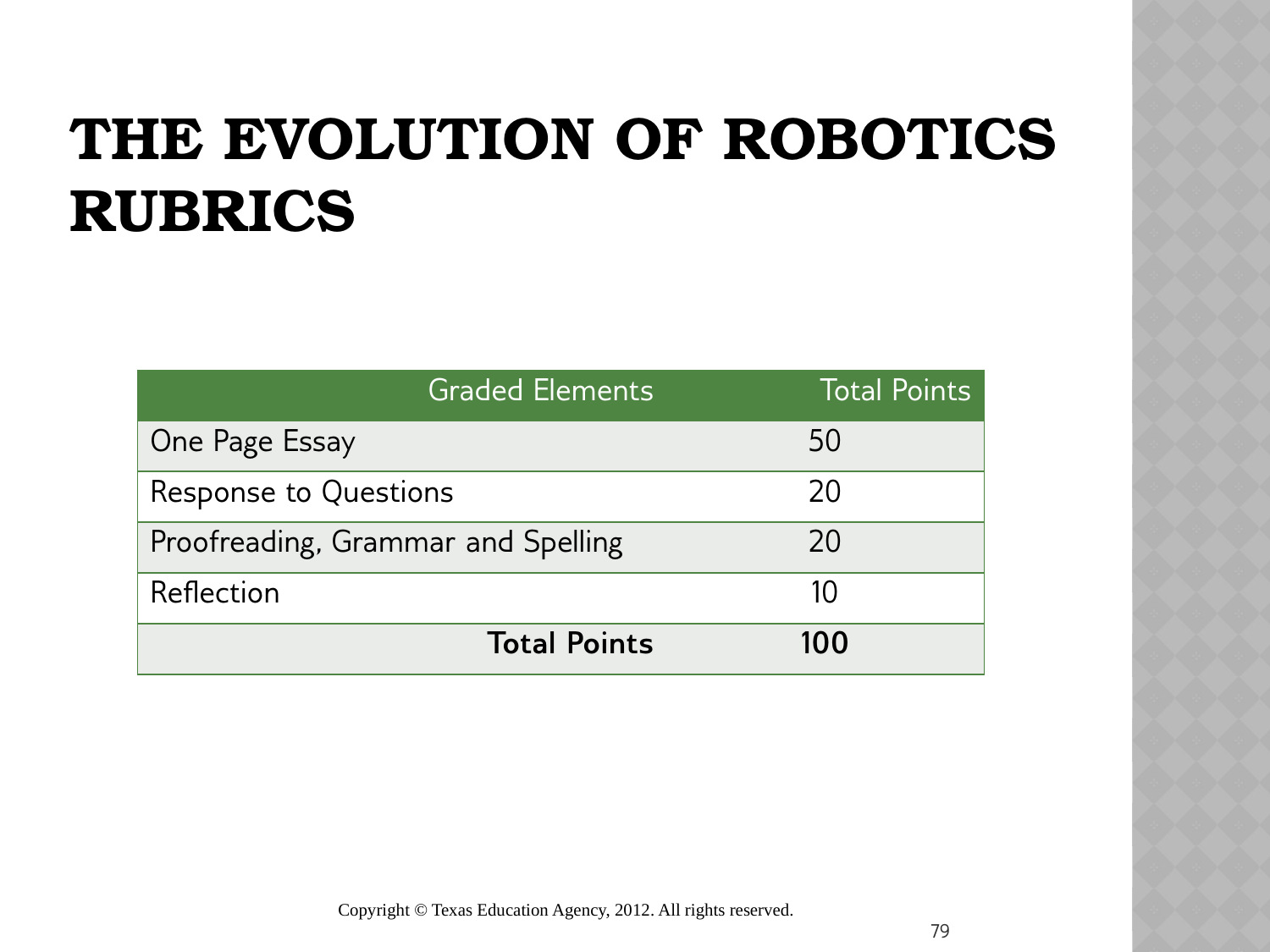

# The Evolution of robotics Rubrics

Copyright © Texas Education Agency, 2012. All rights reserved.
| Graded Elements | Total Points |
| --- | --- |
| One Page Essay | 50 |
| Response to Questions | 20 |
| Proofreading, Grammar and Spelling | 20 |
| Reflection | 10 |
| Total Points | 100 |
79